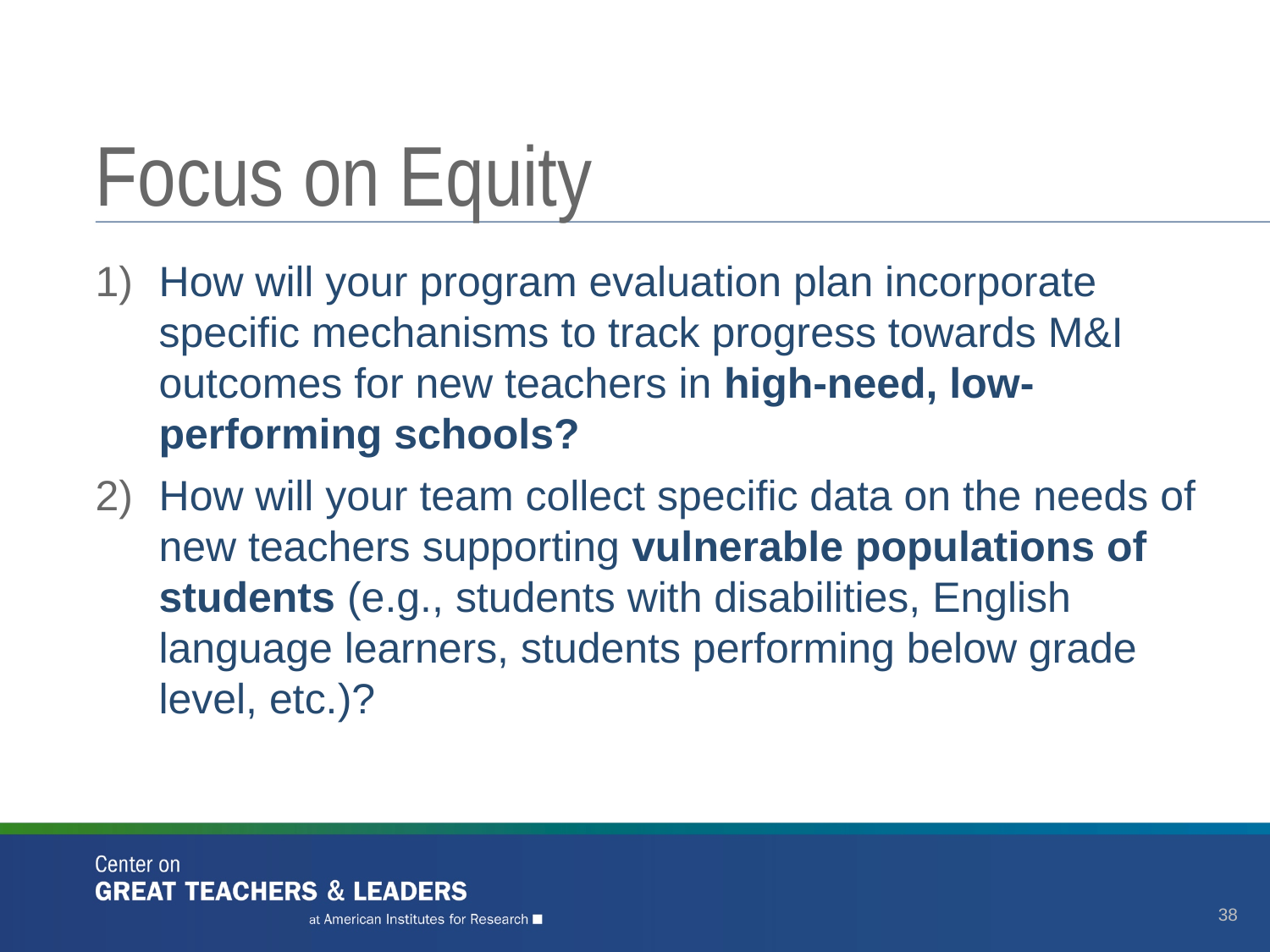

# Focus on Equity
How will your program evaluation plan incorporate specific mechanisms to track progress towards M&I outcomes for new teachers in high-need, low-performing schools?
How will your team collect specific data on the needs of new teachers supporting vulnerable populations of students (e.g., students with disabilities, English language learners, students performing below grade level, etc.)?
38